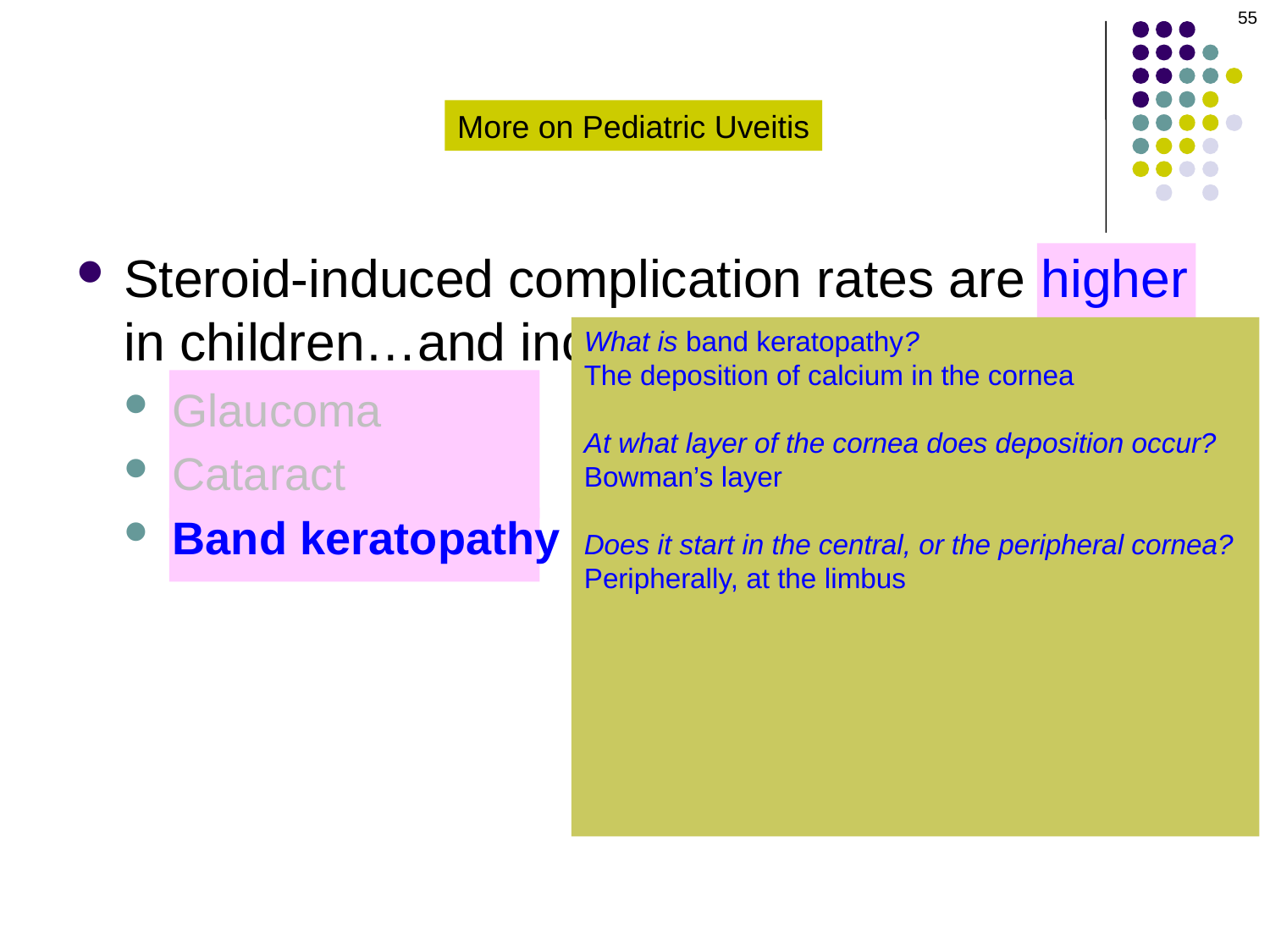

55
More on Pediatric Uveitis
Steroid-induced complication rates are higher in children…and include:
Glaucoma
Cataract
Band keratopathy

What is band keratopathy?
The deposition of calcium in the cornea

At what layer of the cornea does deposition occur?
Bowman’s layer

Does it start in the central, or the peripheral cornea?
Peripherally, at the limbus

At what clock-hour(s) on the cornea does deposition occur initially?
The 3 and 9 positions

What is the treatment of choice?
Chelation therapy with EDTA